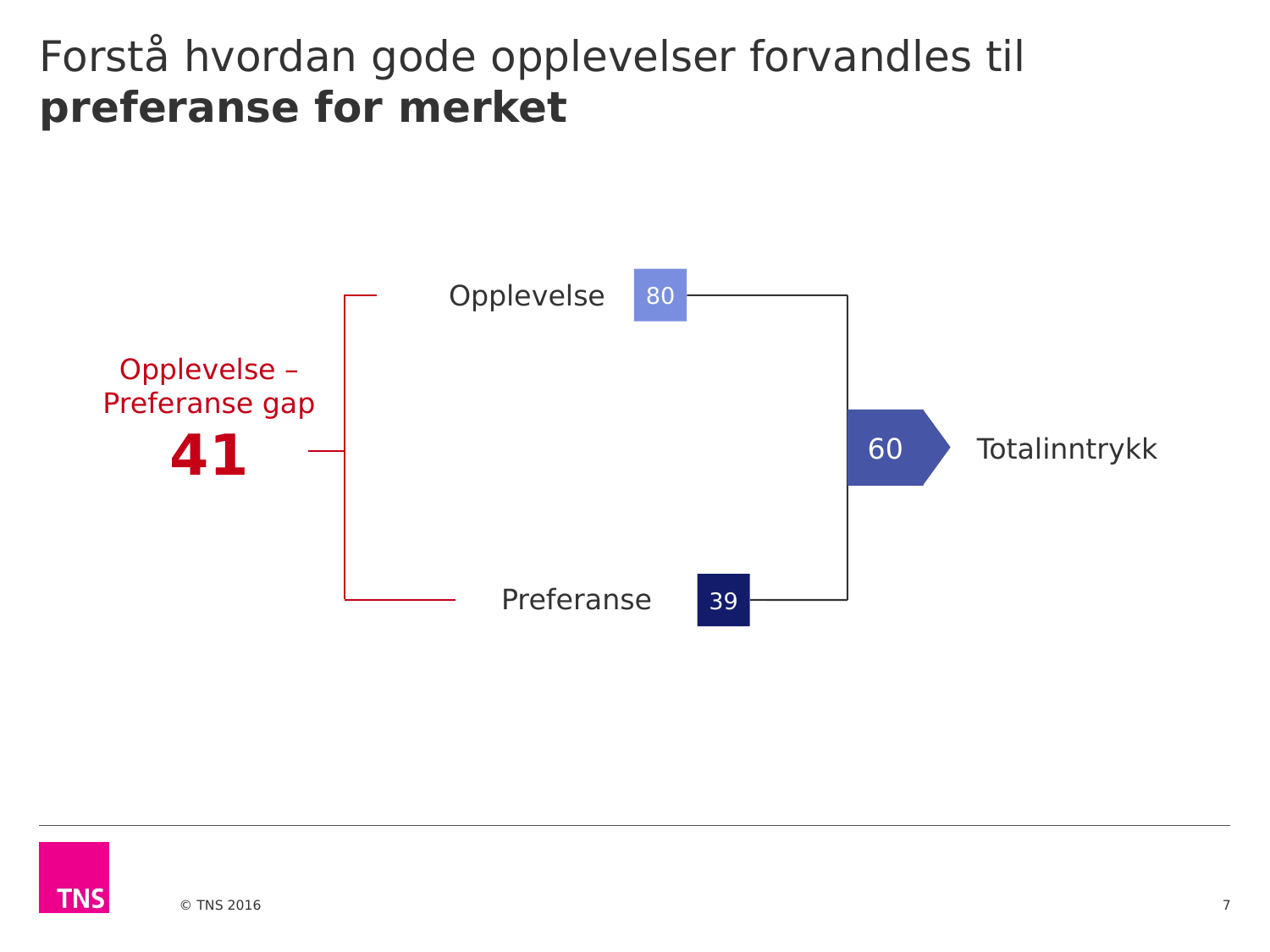

# Forstå hvordan gode opplevelser forvandles til preferanse for merket

Opplevelse
80

Opplevelse – Preferanse gap
41

60
Totalinntrykk

Preferanse
39

7